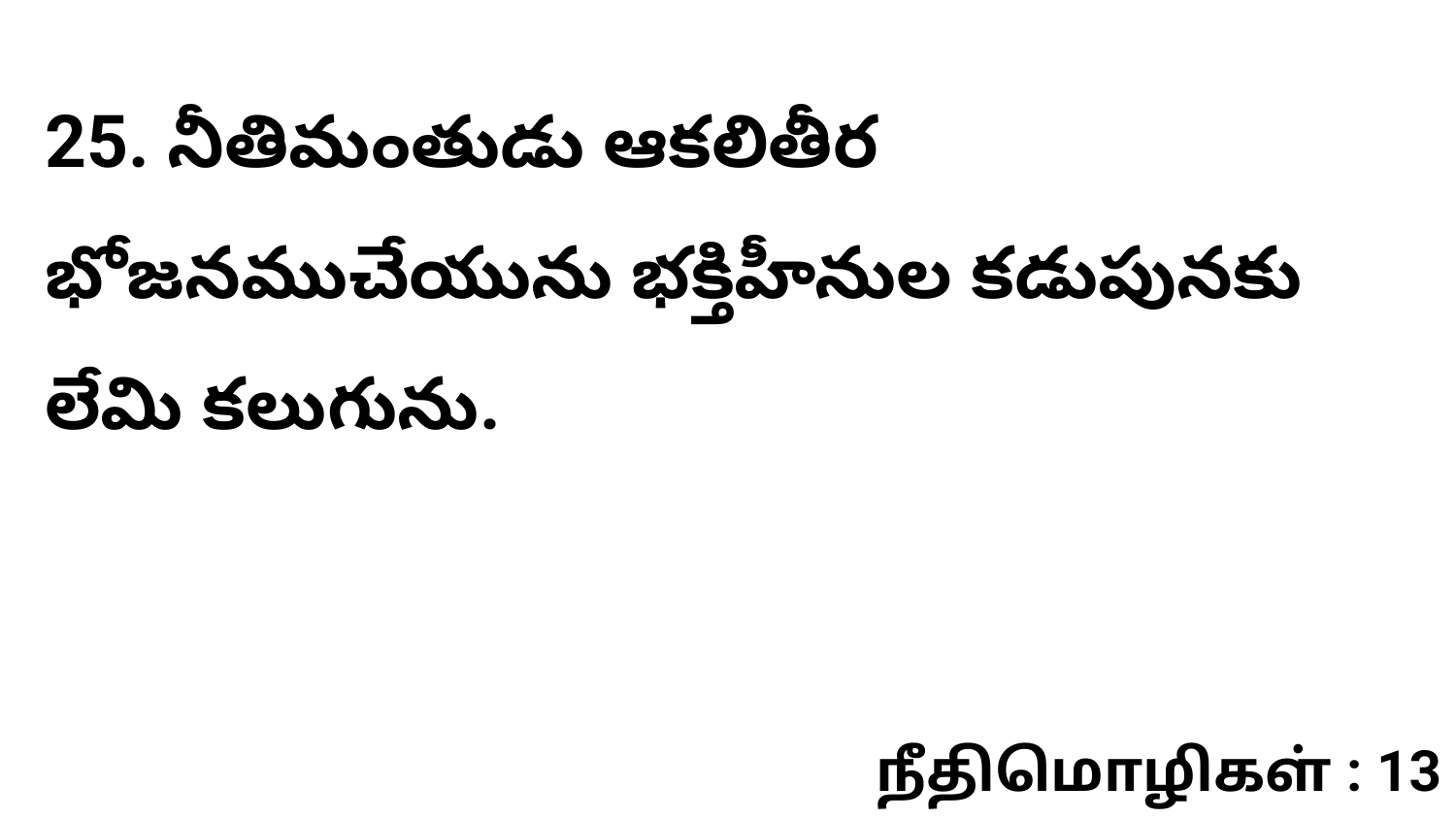

25. నీతిమంతుడు ఆకలితీర భోజనముచేయును భక్తిహీనుల కడుపునకు లేమి కలుగును.
நீதிமொழிகள் : 13